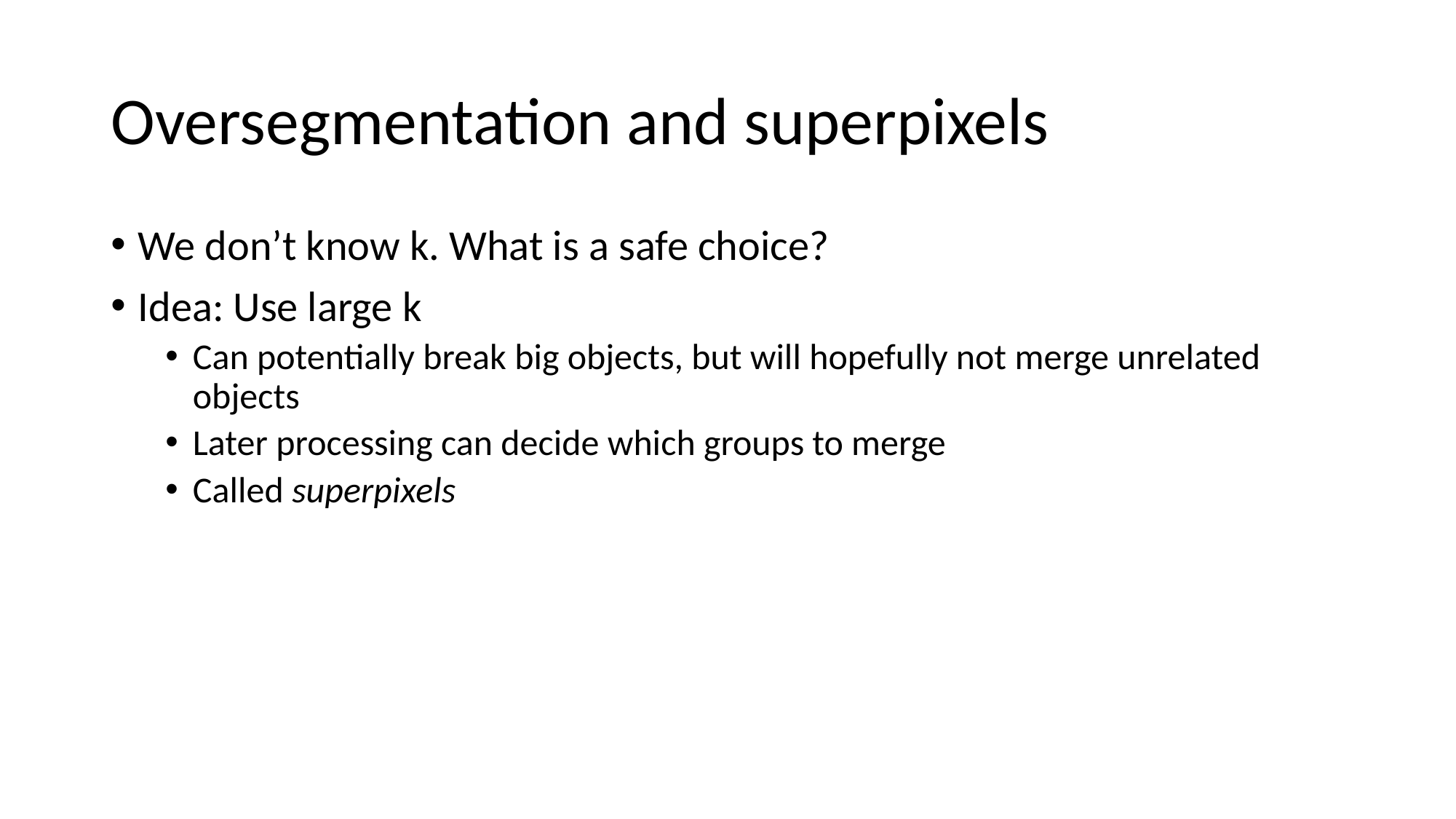

# Oversegmentation and superpixels
We don’t know k. What is a safe choice?
Idea: Use large k
Can potentially break big objects, but will hopefully not merge unrelated objects
Later processing can decide which groups to merge
Called superpixels